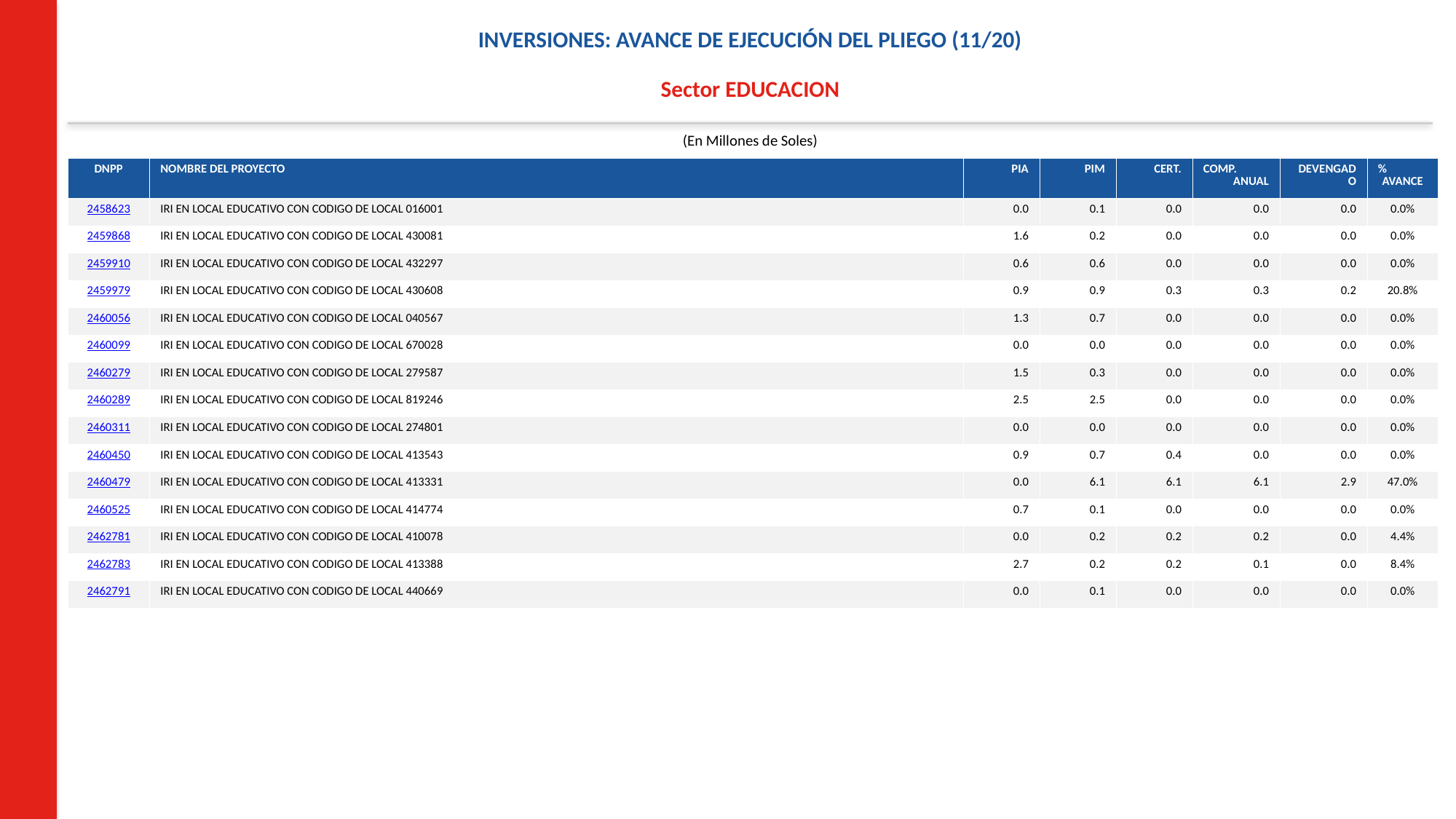

INVERSIONES: AVANCE DE EJECUCIÓN DEL PLIEGO (11/20)
Sector EDUCACION

(En Millones de Soles)
| DNPP | NOMBRE DEL PROYECTO | PIA | PIM | CERT. | COMP. ANUAL | DEVENGADO | % AVANCE |
| --- | --- | --- | --- | --- | --- | --- | --- |
| 2458623 | IRI EN LOCAL EDUCATIVO CON CODIGO DE LOCAL 016001 | 0.0 | 0.1 | 0.0 | 0.0 | 0.0 | 0.0% |
| 2459868 | IRI EN LOCAL EDUCATIVO CON CODIGO DE LOCAL 430081 | 1.6 | 0.2 | 0.0 | 0.0 | 0.0 | 0.0% |
| 2459910 | IRI EN LOCAL EDUCATIVO CON CODIGO DE LOCAL 432297 | 0.6 | 0.6 | 0.0 | 0.0 | 0.0 | 0.0% |
| 2459979 | IRI EN LOCAL EDUCATIVO CON CODIGO DE LOCAL 430608 | 0.9 | 0.9 | 0.3 | 0.3 | 0.2 | 20.8% |
| 2460056 | IRI EN LOCAL EDUCATIVO CON CODIGO DE LOCAL 040567 | 1.3 | 0.7 | 0.0 | 0.0 | 0.0 | 0.0% |
| 2460099 | IRI EN LOCAL EDUCATIVO CON CODIGO DE LOCAL 670028 | 0.0 | 0.0 | 0.0 | 0.0 | 0.0 | 0.0% |
| 2460279 | IRI EN LOCAL EDUCATIVO CON CODIGO DE LOCAL 279587 | 1.5 | 0.3 | 0.0 | 0.0 | 0.0 | 0.0% |
| 2460289 | IRI EN LOCAL EDUCATIVO CON CODIGO DE LOCAL 819246 | 2.5 | 2.5 | 0.0 | 0.0 | 0.0 | 0.0% |
| 2460311 | IRI EN LOCAL EDUCATIVO CON CODIGO DE LOCAL 274801 | 0.0 | 0.0 | 0.0 | 0.0 | 0.0 | 0.0% |
| 2460450 | IRI EN LOCAL EDUCATIVO CON CODIGO DE LOCAL 413543 | 0.9 | 0.7 | 0.4 | 0.0 | 0.0 | 0.0% |
| 2460479 | IRI EN LOCAL EDUCATIVO CON CODIGO DE LOCAL 413331 | 0.0 | 6.1 | 6.1 | 6.1 | 2.9 | 47.0% |
| 2460525 | IRI EN LOCAL EDUCATIVO CON CODIGO DE LOCAL 414774 | 0.7 | 0.1 | 0.0 | 0.0 | 0.0 | 0.0% |
| 2462781 | IRI EN LOCAL EDUCATIVO CON CODIGO DE LOCAL 410078 | 0.0 | 0.2 | 0.2 | 0.2 | 0.0 | 4.4% |
| 2462783 | IRI EN LOCAL EDUCATIVO CON CODIGO DE LOCAL 413388 | 2.7 | 0.2 | 0.2 | 0.1 | 0.0 | 8.4% |
| 2462791 | IRI EN LOCAL EDUCATIVO CON CODIGO DE LOCAL 440669 | 0.0 | 0.1 | 0.0 | 0.0 | 0.0 | 0.0% |